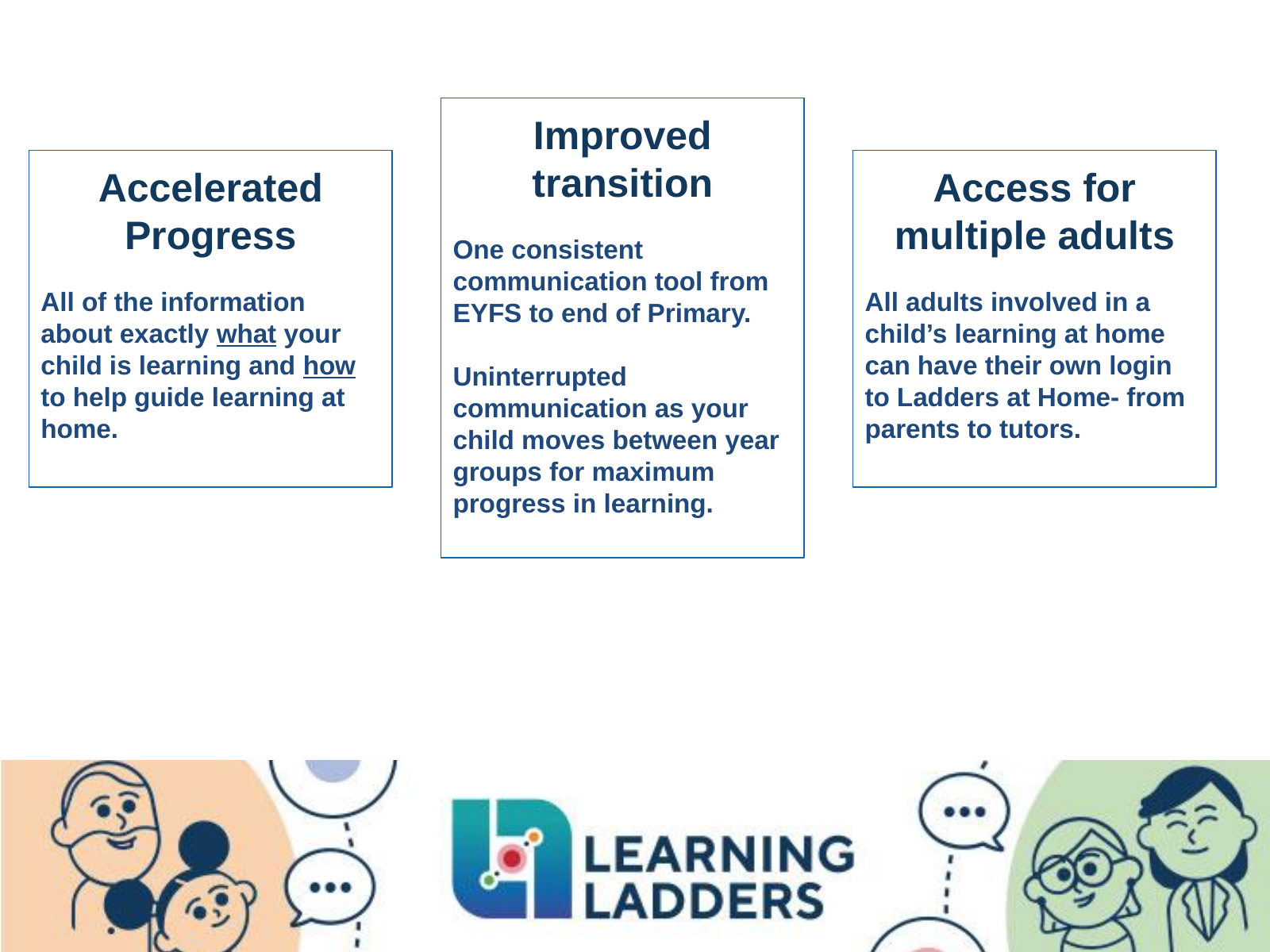

Improved transition

One consistent communication tool from EYFS to end of Primary.

Uninterrupted communication as your child moves between year groups for maximum progress in learning.

Accelerated Progress

All of the information about exactly what your child is learning and how to help guide learning at home.

Access for multiple adults

All adults involved in a child’s learning at home can have their own login to Ladders at Home- from parents to tutors.